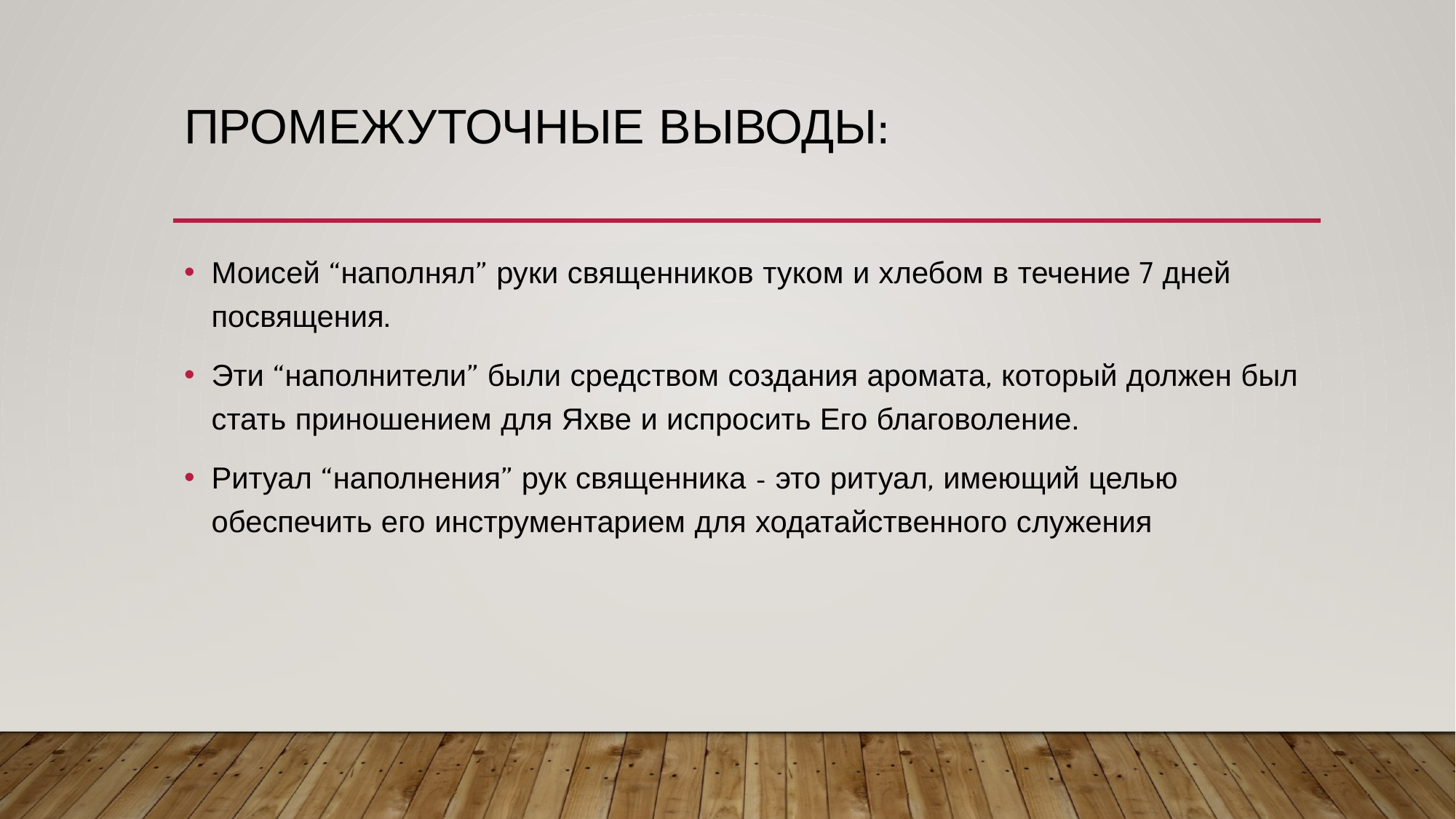

# Промежуточные выводы:
Моисей “наполнял” руки священников туком и хлебом в течение 7 дней посвящения.
Эти “наполнители” были средством создания аромата, который должен был стать приношением для Яхве и испросить Его благоволение.
Ритуал “наполнения” рук священника - это ритуал, имеющий целью обеспечить его инструментарием для ходатайственного служения